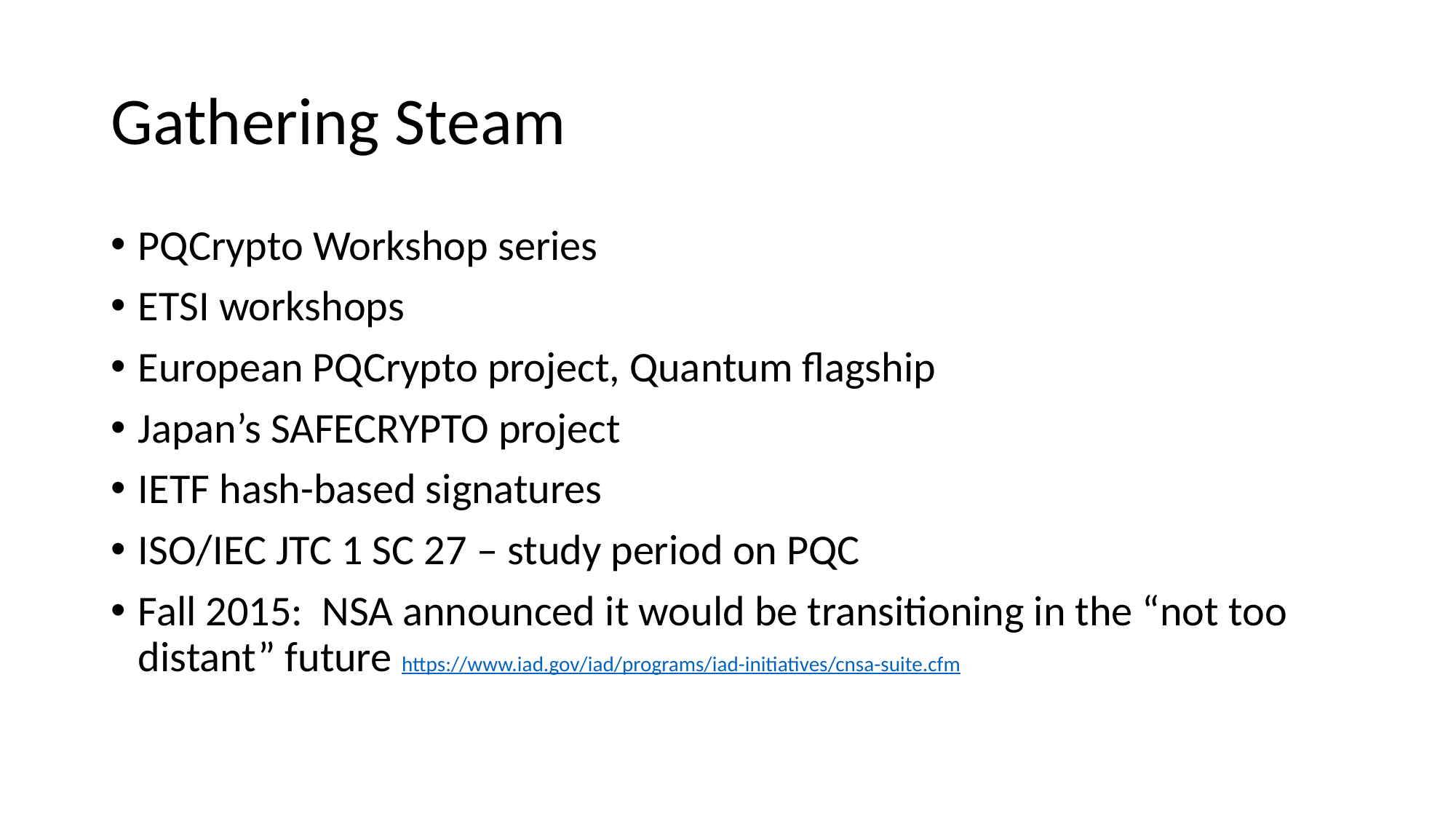

# Gathering Steam
PQCrypto Workshop series
ETSI workshops
European PQCrypto project, Quantum flagship
Japan’s SAFECRYPTO project
IETF hash-based signatures
ISO/IEC JTC 1 SC 27 – study period on PQC
Fall 2015:  NSA announced it would be transitioning in the “not too distant” future https://www.iad.gov/iad/programs/iad-initiatives/cnsa-suite.cfm